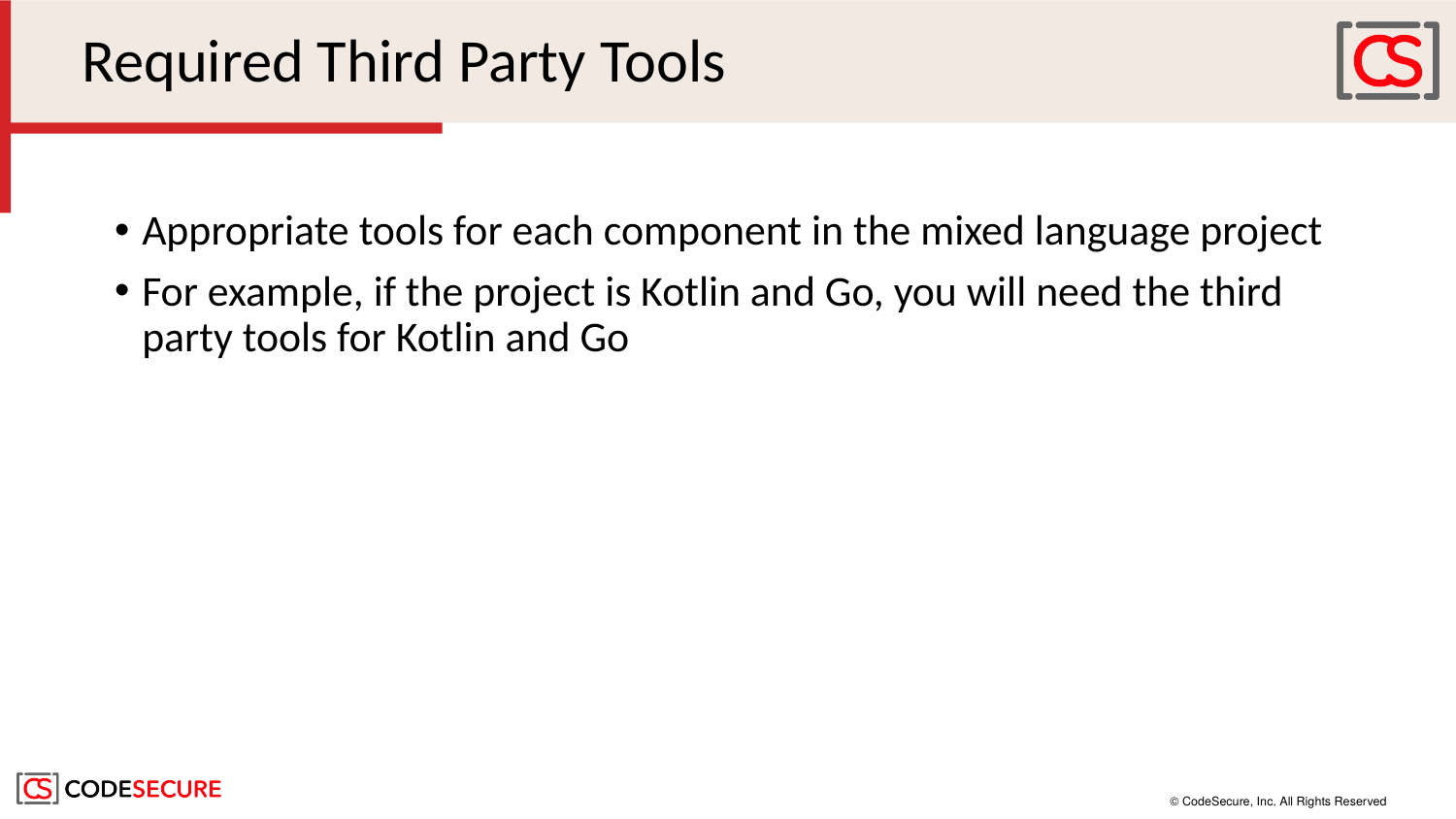

# Required Third Party Tools
Appropriate tools for each component in the mixed language project
For example, if the project is Kotlin and Go, you will need the third party tools for Kotlin and Go